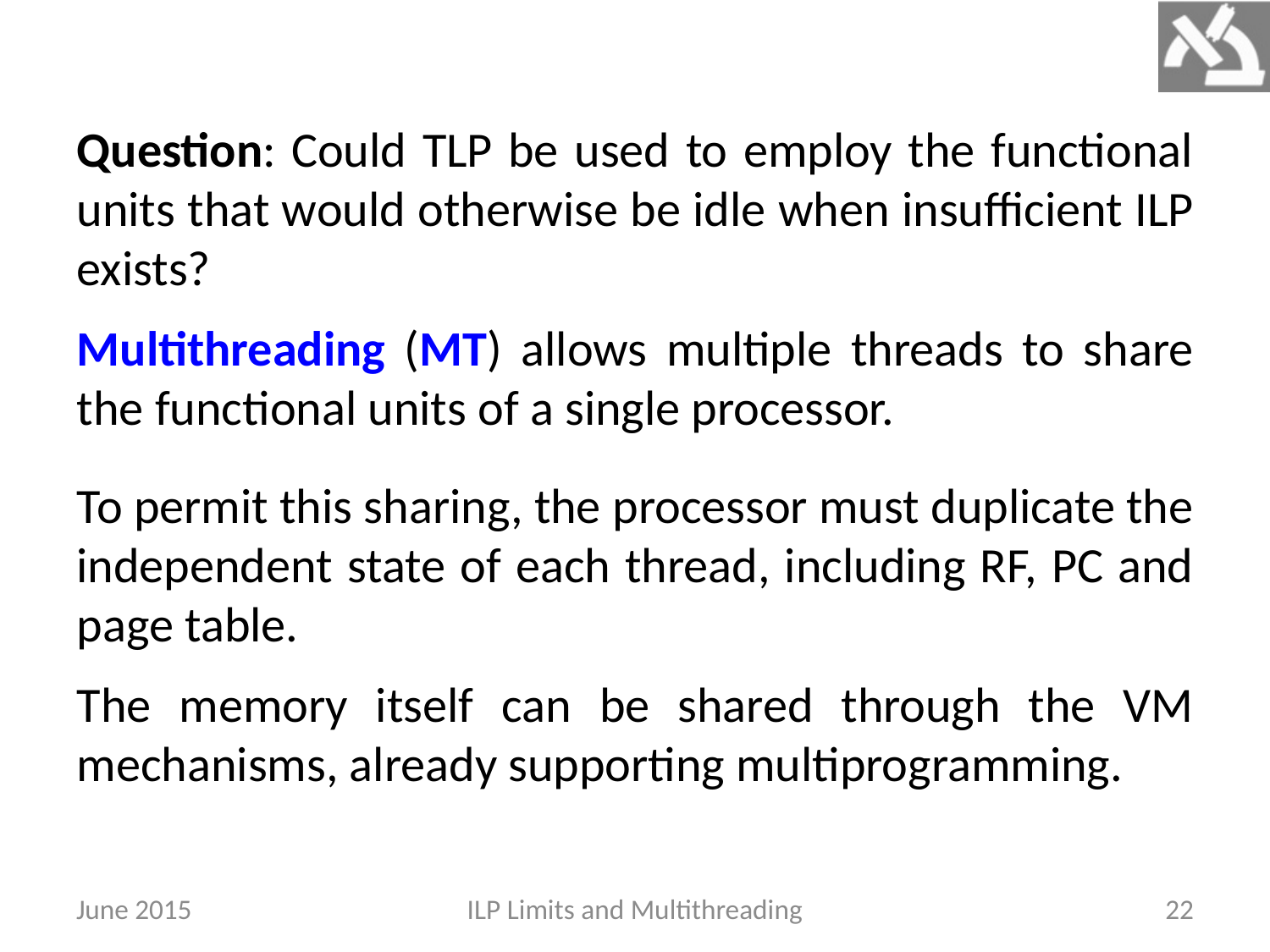

Question: Could TLP be used to employ the functional units that would otherwise be idle when insufficient ILP exists?
Multithreading (MT) allows multiple threads to share the functional units of a single processor.
To permit this sharing, the processor must duplicate the independent state of each thread, including RF, PC and page table.
The memory itself can be shared through the VM mechanisms, already supporting multiprogramming.
June 2015
ILP Limits and Multithreading
22